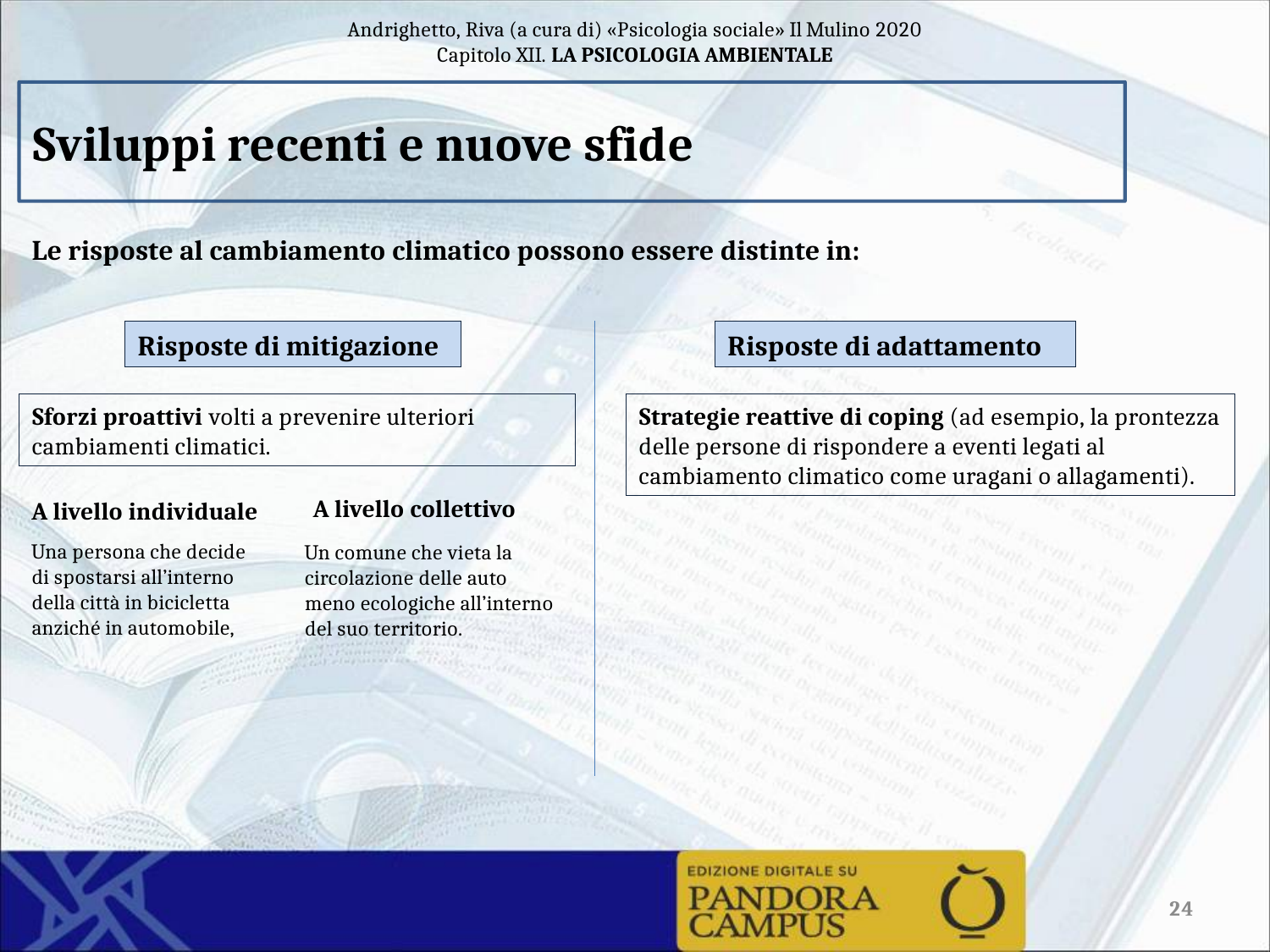

Sviluppi recenti e nuove sfide
Le risposte al cambiamento climatico possono essere distinte in:
Risposte di mitigazione
Risposte di adattamento
Sforzi proattivi volti a prevenire ulteriori cambiamenti climatici.
A livello collettivo
A livello individuale
Una persona che decide di spostarsi all’interno della città in bicicletta anziché in automobile,
Un comune che vieta la circolazione delle auto meno ecologiche all’interno del suo territorio.
Strategie reattive di coping (ad esempio, la prontezza delle persone di rispondere a eventi legati al cambiamento climatico come uragani o allagamenti).
24